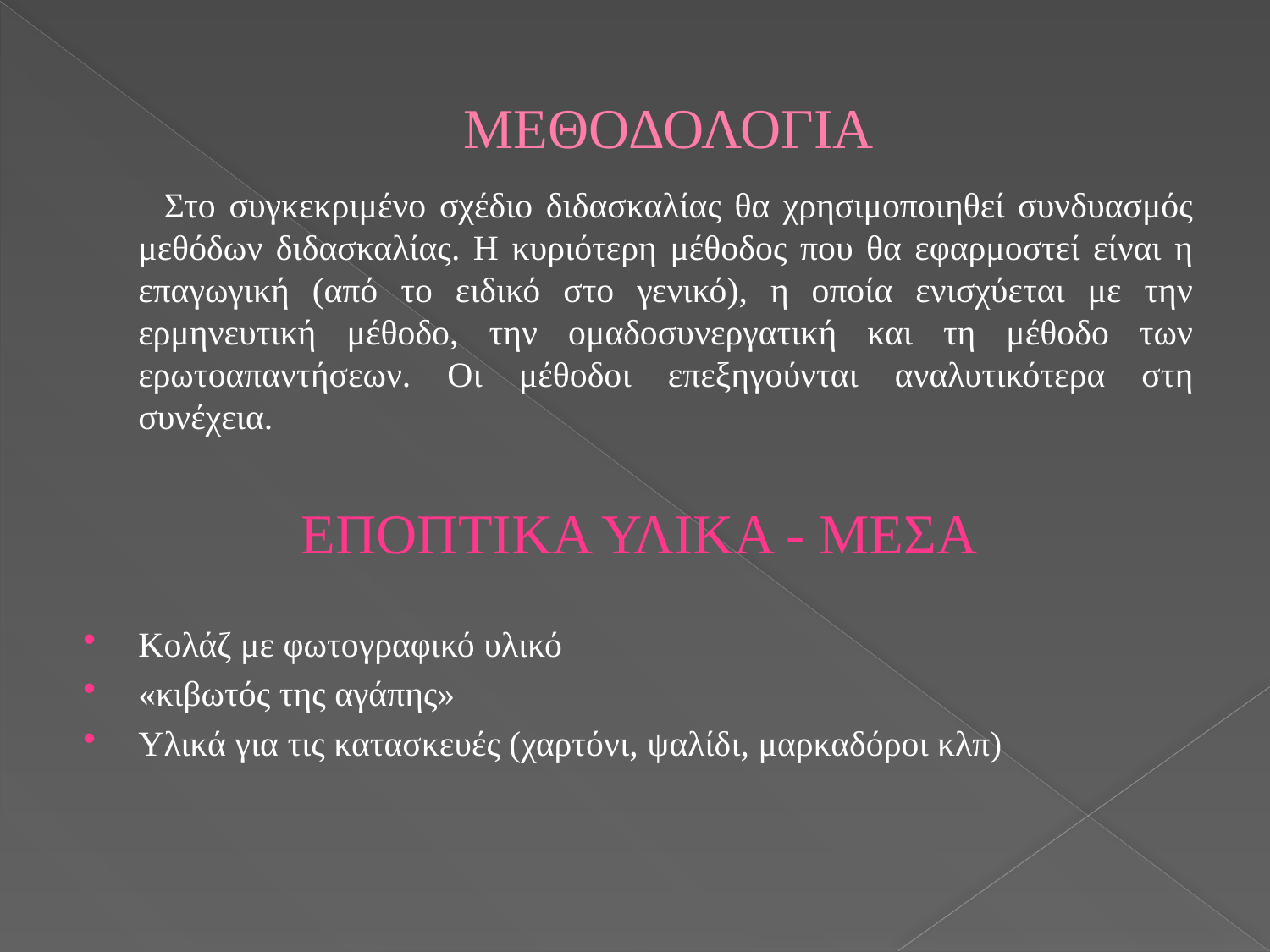

# ΜΕΘΟΔΟΛΟΓΙΑ
      Στο συγκεκριμένο σχέδιο διδασκαλίας θα χρησιμοποιηθεί συνδυασμός μεθόδων διδασκαλίας. Η κυριότερη μέθοδος που θα εφαρμοστεί είναι η επαγωγική (από το ειδικό στο γενικό), η οποία ενισχύεται με την ερμηνευτική μέθοδο, την ομαδοσυνεργατική και τη μέθοδο των ερωτοαπαντήσεων. Οι μέθοδοι επεξηγούνται αναλυτικότερα στη συνέχεια.

ΕΠΟΠΤΙΚΑ ΥΛΙΚΑ - ΜΕΣΑ

Κολάζ με φωτογραφικό υλικό
«κιβωτός της αγάπης»
Υλικά για τις κατασκευές (χαρτόνι, ψαλίδι, μαρκαδόροι κλπ)